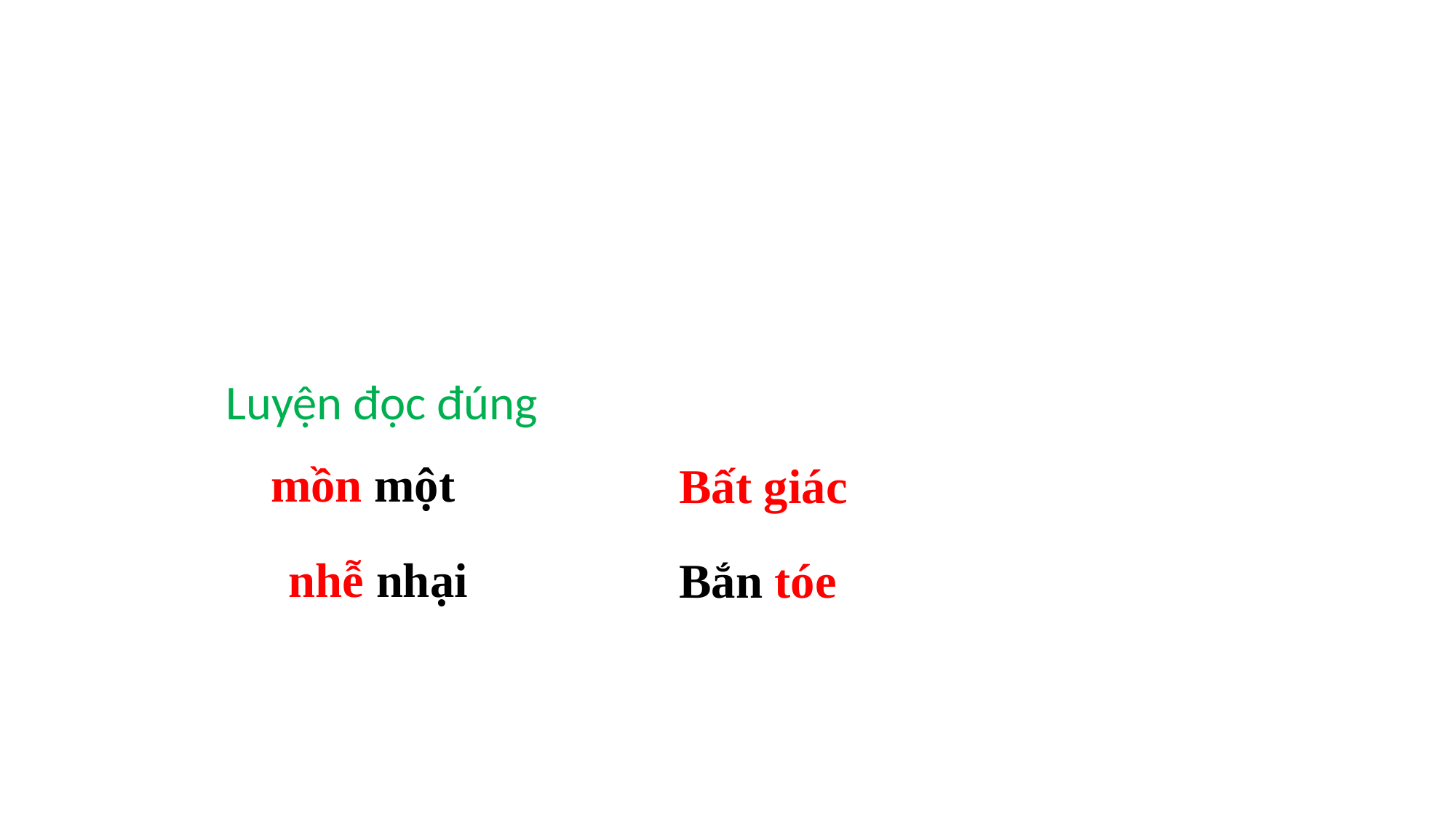

Luyện đọc đúng
mồn một
Bất giác
nhễ nhại
Bắn tóe